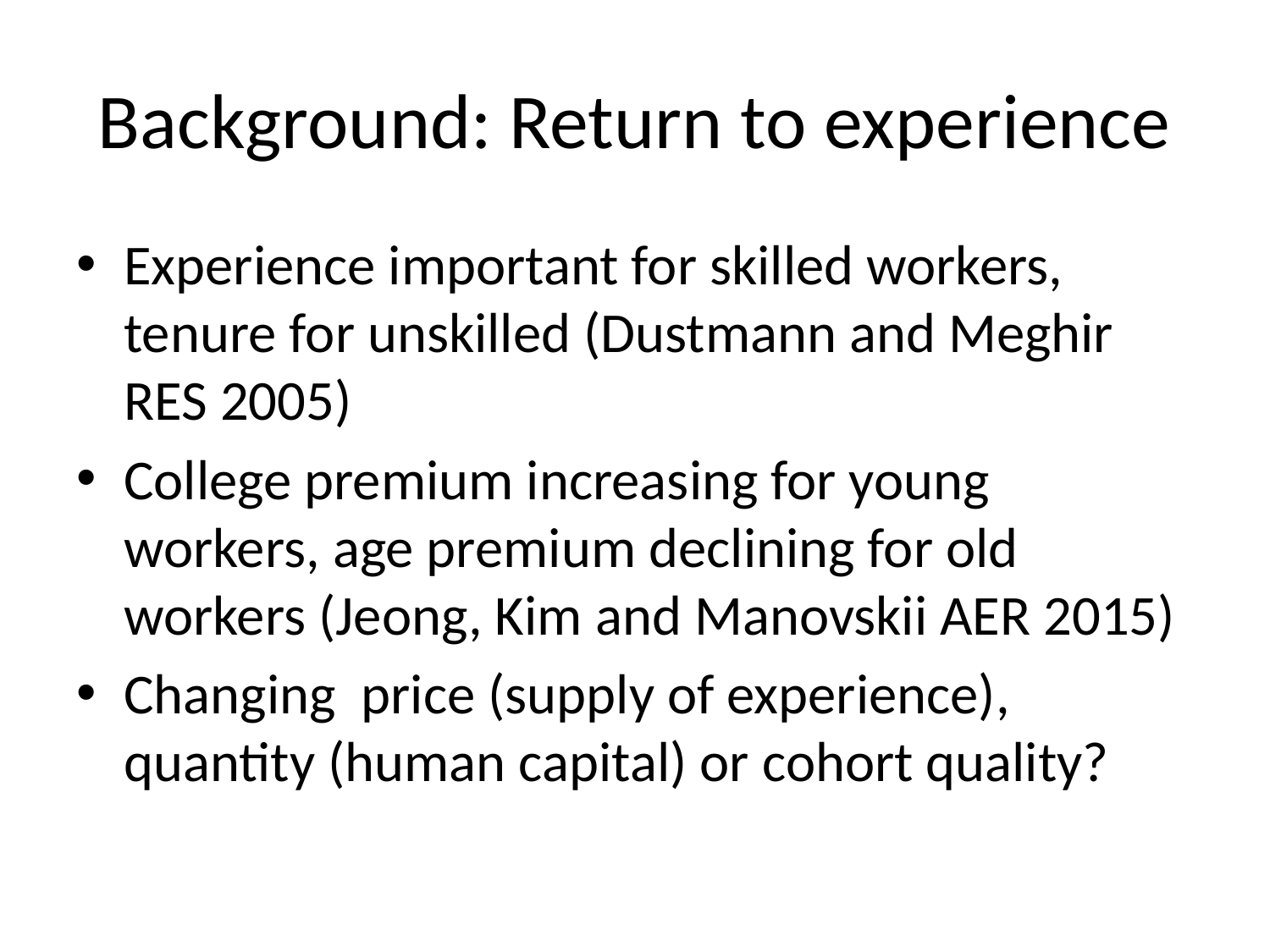

# Background: Return to experience
Experience important for skilled workers, tenure for unskilled (Dustmann and Meghir RES 2005)
College premium increasing for young workers, age premium declining for old workers (Jeong, Kim and Manovskii AER 2015)
Changing  price (supply of experience), quantity (human capital) or cohort quality?